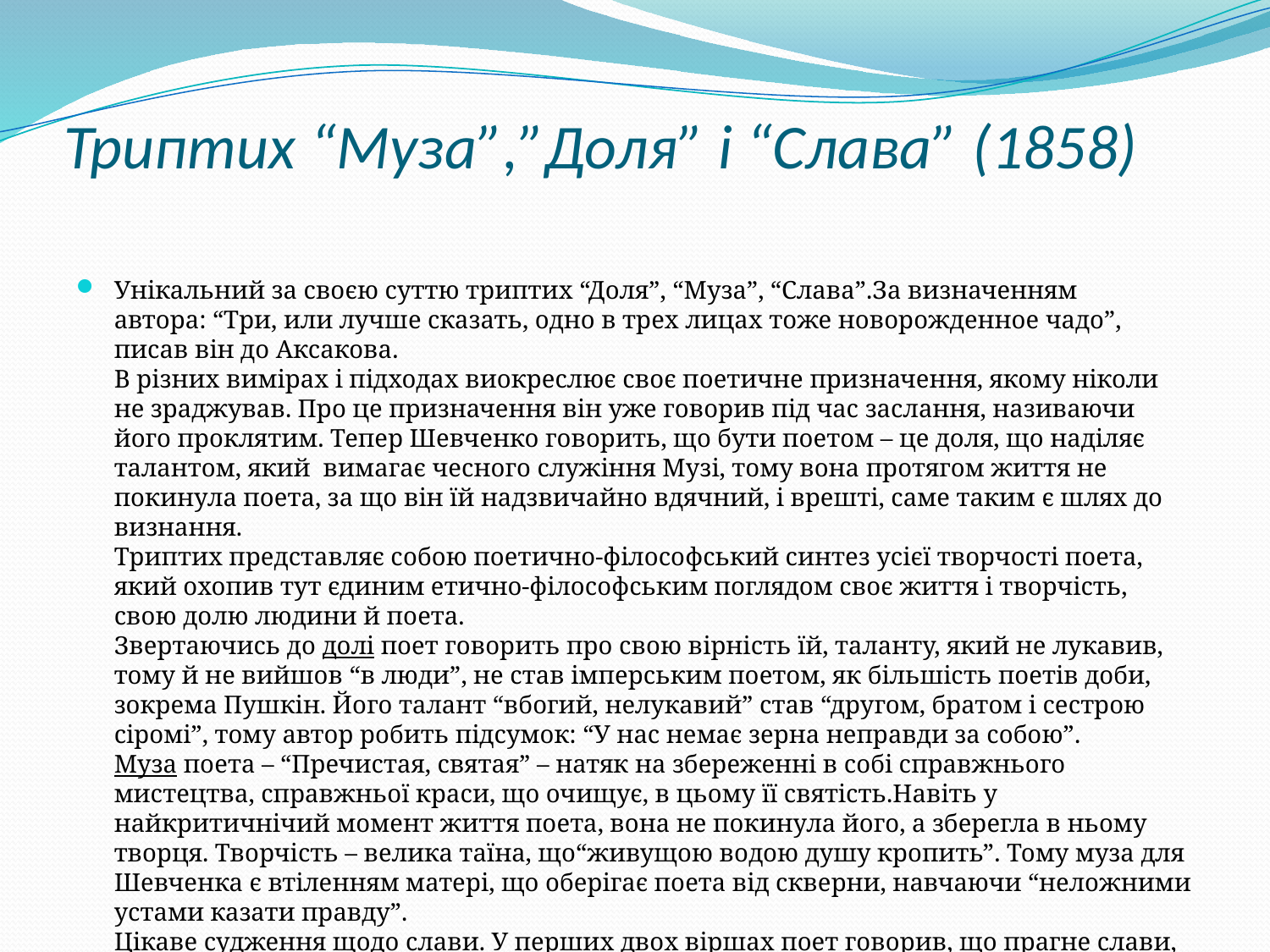

# Триптих “Муза”,”Доля” і “Слава” (1858)
Унікальний за своєю суттю триптих “Доля”, “Муза”, “Слава”.За визначенням автора: “Три, или лучше сказать, одно в трех лицах тоже новорожденное чадо”, писав він до Аксакова.
В різних вимірах і підходах виокреслює своє поетичне призначення, якому ніколи не зраджував. Про це призначення він уже говорив під час заслання, називаючи його проклятим. Тепер Шевченко говорить, що бути поетом – це доля, що наділяє талантом, який  вимагає чесного служіння Музі, тому вона протягом життя не покинула поета, за що він їй надзвичайно вдячний, і врешті, саме таким є шлях до визнання.
Триптих представляє собою поетично-філософський синтез усієї творчості поета, який охопив тут єдиним етично-філософським поглядом своє життя і творчість, свою долю людини й поета.
Звертаючись до долі поет говорить про свою вірність їй, таланту, який не лукавив, тому й не вийшов “в люди”, не став імперським поетом, як більшість поетів доби, зокрема Пушкін. Його талант “вбогий, нелукавий” став “другом, братом і сестрою сіромі”, тому автор робить підсумок: “У нас немає зерна неправди за собою”. 
Муза поета – “Пречистая, святая” – натяк на збереженні в собі справжнього мистецтва, справжньої краси, що очищує, в цьому її святість.Навіть у найкритичнічий момент життя поета, вона не покинула його, а зберегла в ньому творця. Творчість – велика таїна, що“живущою водою душу кропить”. Тому муза для Шевченка є втіленням матері, що оберігає поета від скверни, навчаючи “неложними устами казати правду”.
Цікаве судження щодо слави. У перших двох віршах поет говорив, що прагне слави, навіть посмертної слави. Він вказав, що він ніколи не грівся в “лучах” слави, тієї “п’яної шинкарки”, що супроводжує військові кампанії, зокрема Наполеона та Миколи І. Це слава-зрадниця. Він просить слави спокійної, виваженої .Тепер він не називає славу злою, він підносить її до образу прекрасної крилатої жінки, до античної статуї Ніки, що укриває його під своїм материнським крилом.